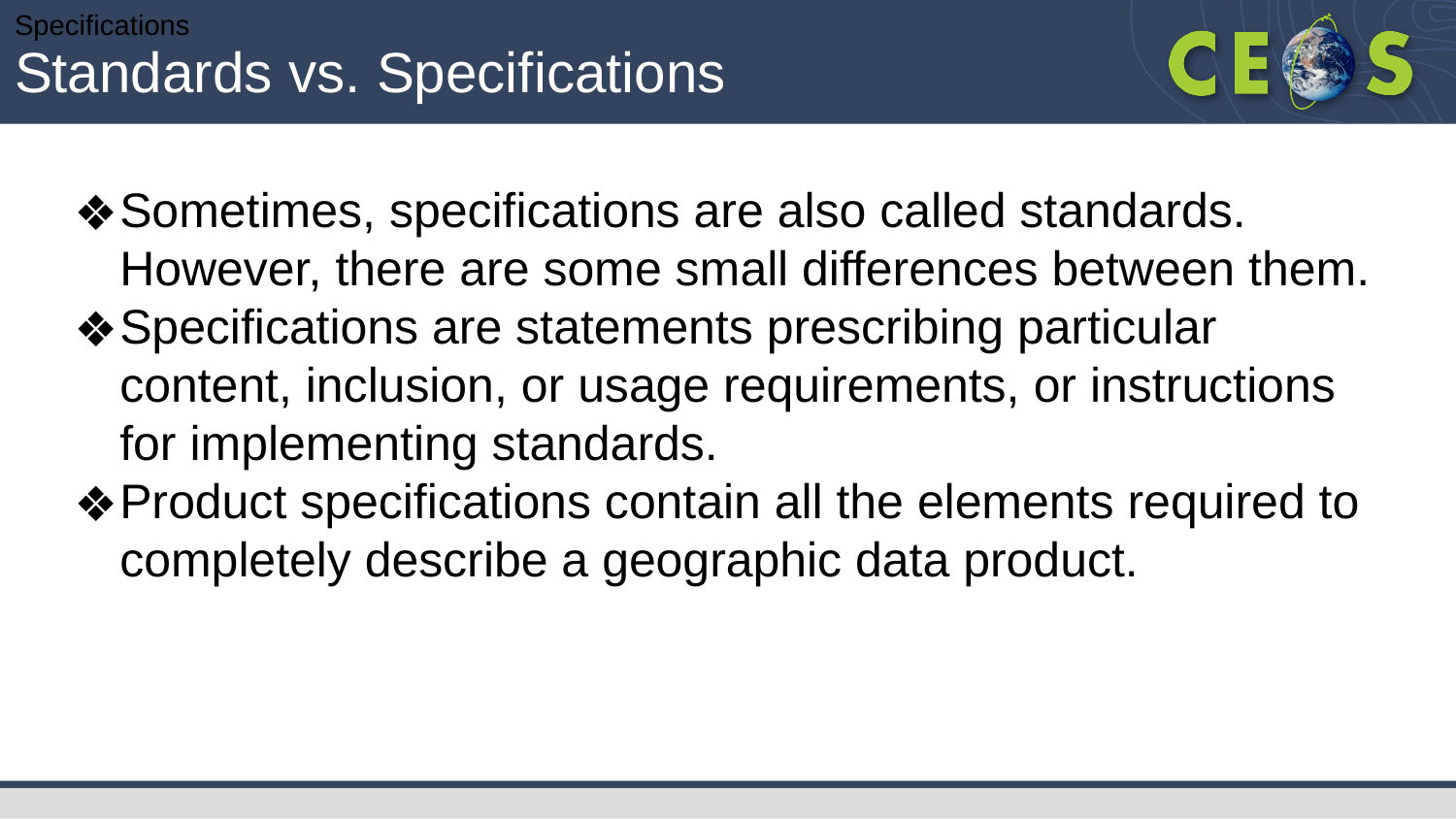

# Specifications

Standards vs. Specifications
Sometimes, specifications are also called standards. However, there are some small differences between them.
Specifications are statements prescribing particular content, inclusion, or usage requirements, or instructions for implementing standards.
Product specifications contain all the elements required to completely describe a geographic data product.